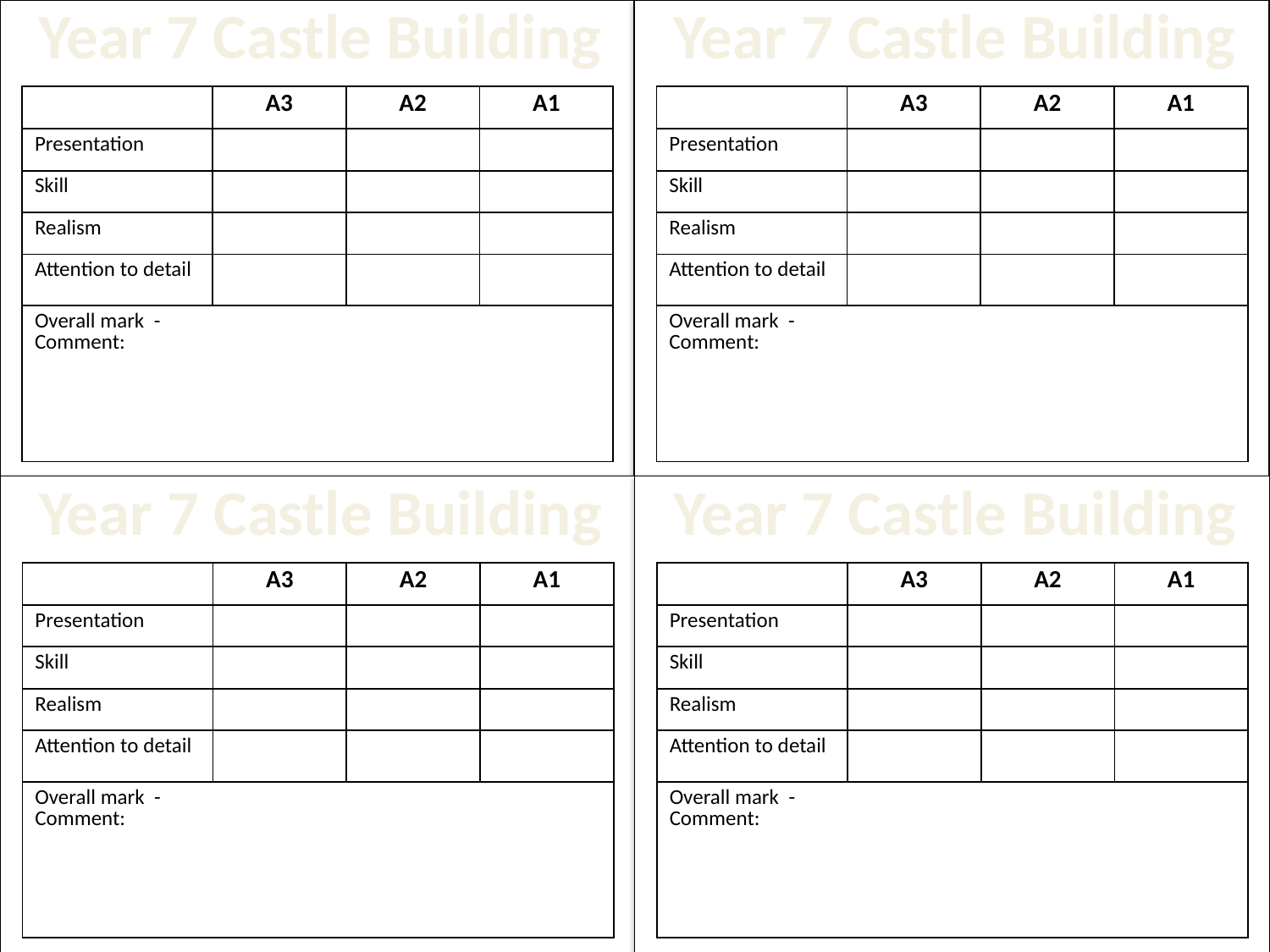

Year 7 Castle Building
Year 7 Castle Building
|  | A3 | A2 | A1 |
| --- | --- | --- | --- |
| Presentation |  |  |  |
| Skill |  |  |  |
| Realism |  |  |  |
| Attention to detail |  |  |  |
| Overall mark - Comment: |  |  |  |
|  | A3 | A2 | A1 |
| --- | --- | --- | --- |
| Presentation |  |  |  |
| Skill |  |  |  |
| Realism |  |  |  |
| Attention to detail |  |  |  |
| Overall mark - Comment: |  |  |  |
Year 7 Castle Building
Year 7 Castle Building

|  | A3 | A2 | A1 |
| --- | --- | --- | --- |
| Presentation |  |  |  |
| Skill |  |  |  |
| Realism |  |  |  |
| Attention to detail |  |  |  |
| Overall mark - Comment: |  |  |  |
|  | A3 | A2 | A1 |
| --- | --- | --- | --- |
| Presentation |  |  |  |
| Skill |  |  |  |
| Realism |  |  |  |
| Attention to detail |  |  |  |
| Overall mark - Comment: |  |  |  |